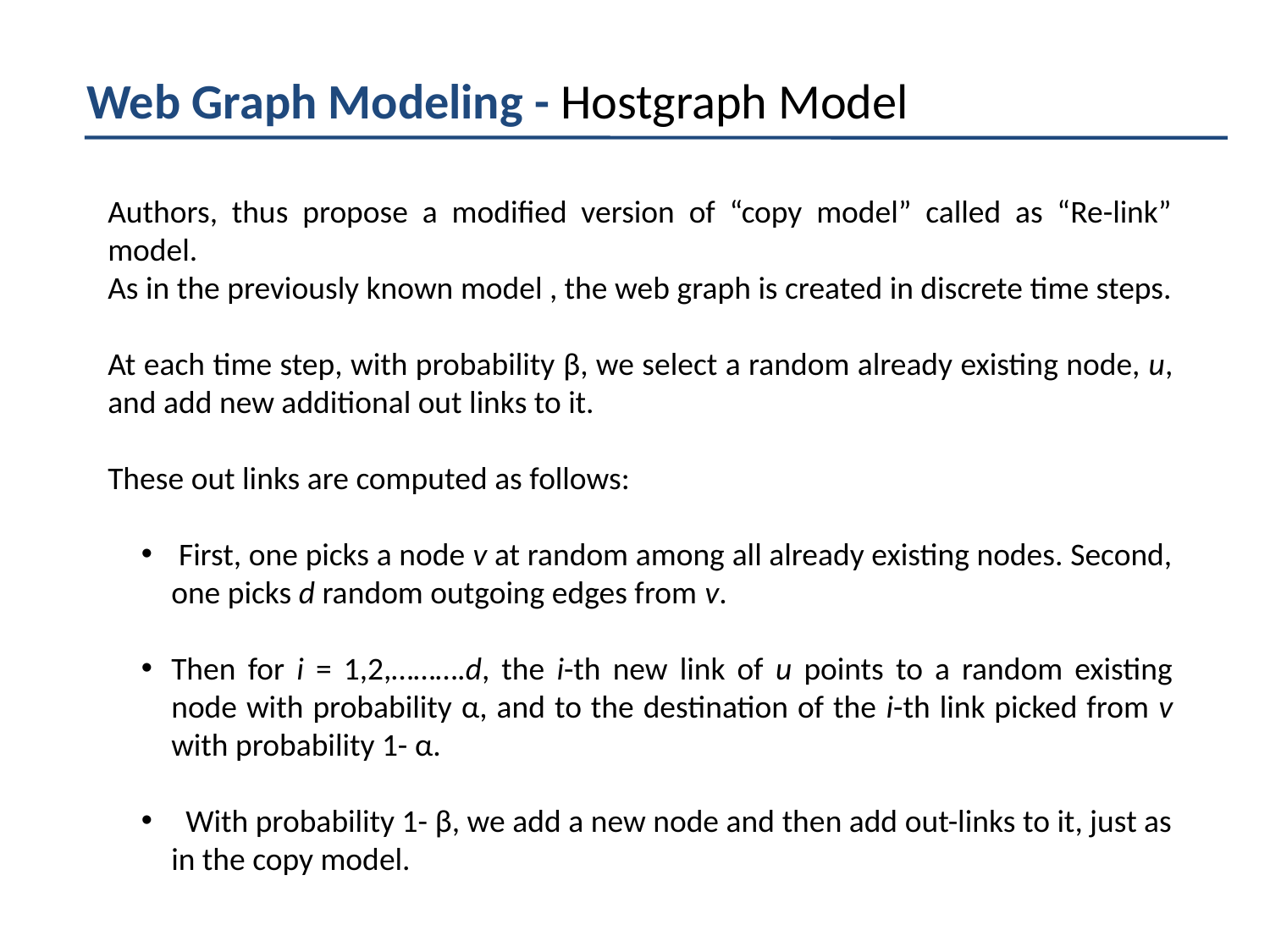

Web Graph Modeling - Hostgraph Model
Authors, thus propose a modified version of “copy model” called as “Re-link” model.
As in the previously known model , the web graph is created in discrete time steps.

At each time step, with probability β, we select a random already existing node, u, and add new additional out links to it.

These out links are computed as follows:

 First, one picks a node v at random among all already existing nodes. Second, one picks d random outgoing edges from v.

Then for i = 1,2,……….d, the i-th new link of u points to a random existing node with probability α, and to the destination of the i-th link picked from v with probability 1- α.

  With probability 1- β, we add a new node and then add out-links to it, just as in the copy model.